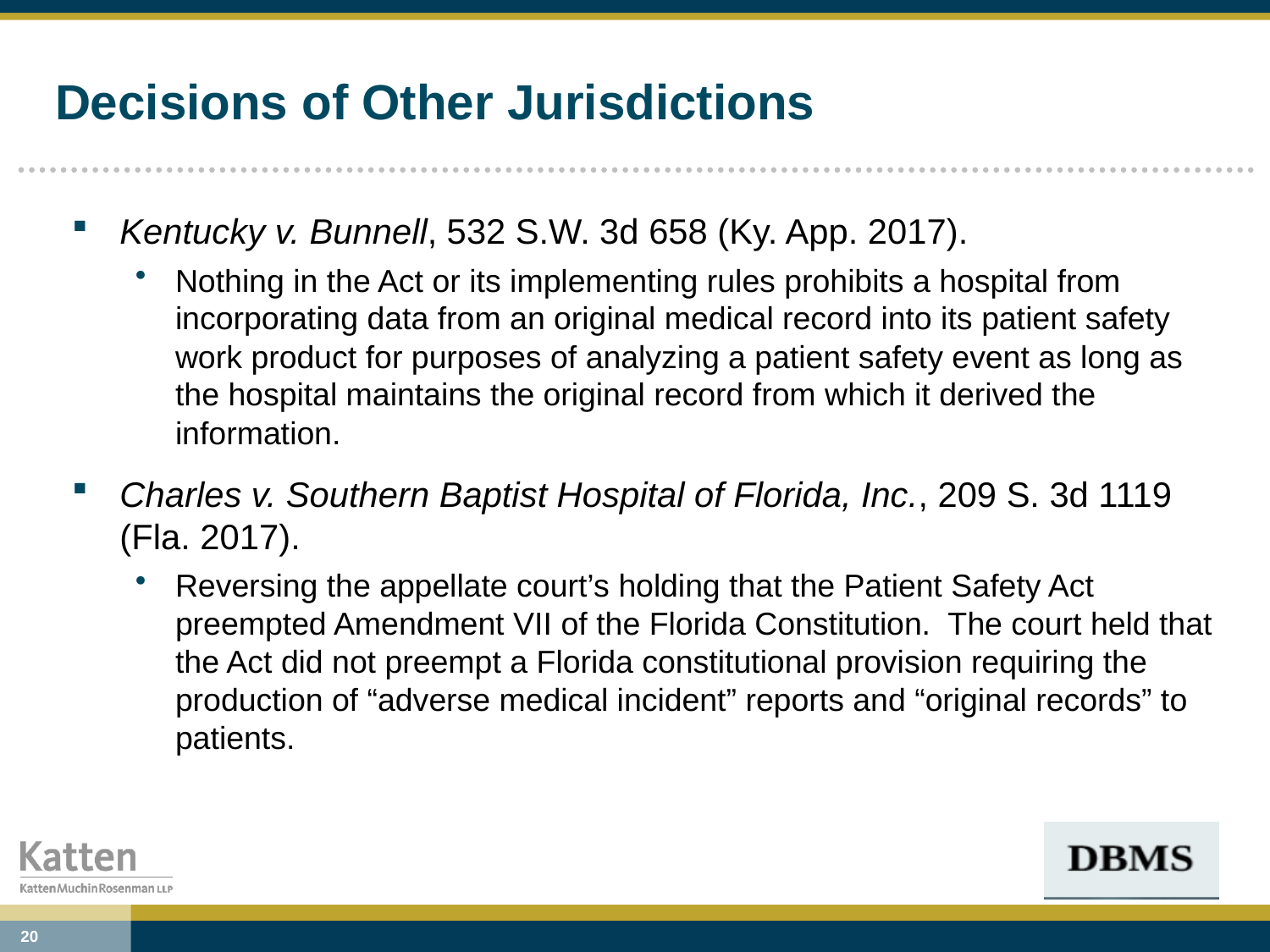

# Decisions of Other Jurisdictions
Kentucky v. Bunnell, 532 S.W. 3d 658 (Ky. App. 2017).
Nothing in the Act or its implementing rules prohibits a hospital from incorporating data from an original medical record into its patient safety work product for purposes of analyzing a patient safety event as long as the hospital maintains the original record from which it derived the information.
Charles v. Southern Baptist Hospital of Florida, Inc., 209 S. 3d 1119 (Fla. 2017).
Reversing the appellate court’s holding that the Patient Safety Act preempted Amendment VII of the Florida Constitution.  The court held that the Act did not preempt a Florida constitutional provision requiring the production of “adverse medical incident” reports and “original records” to patients.